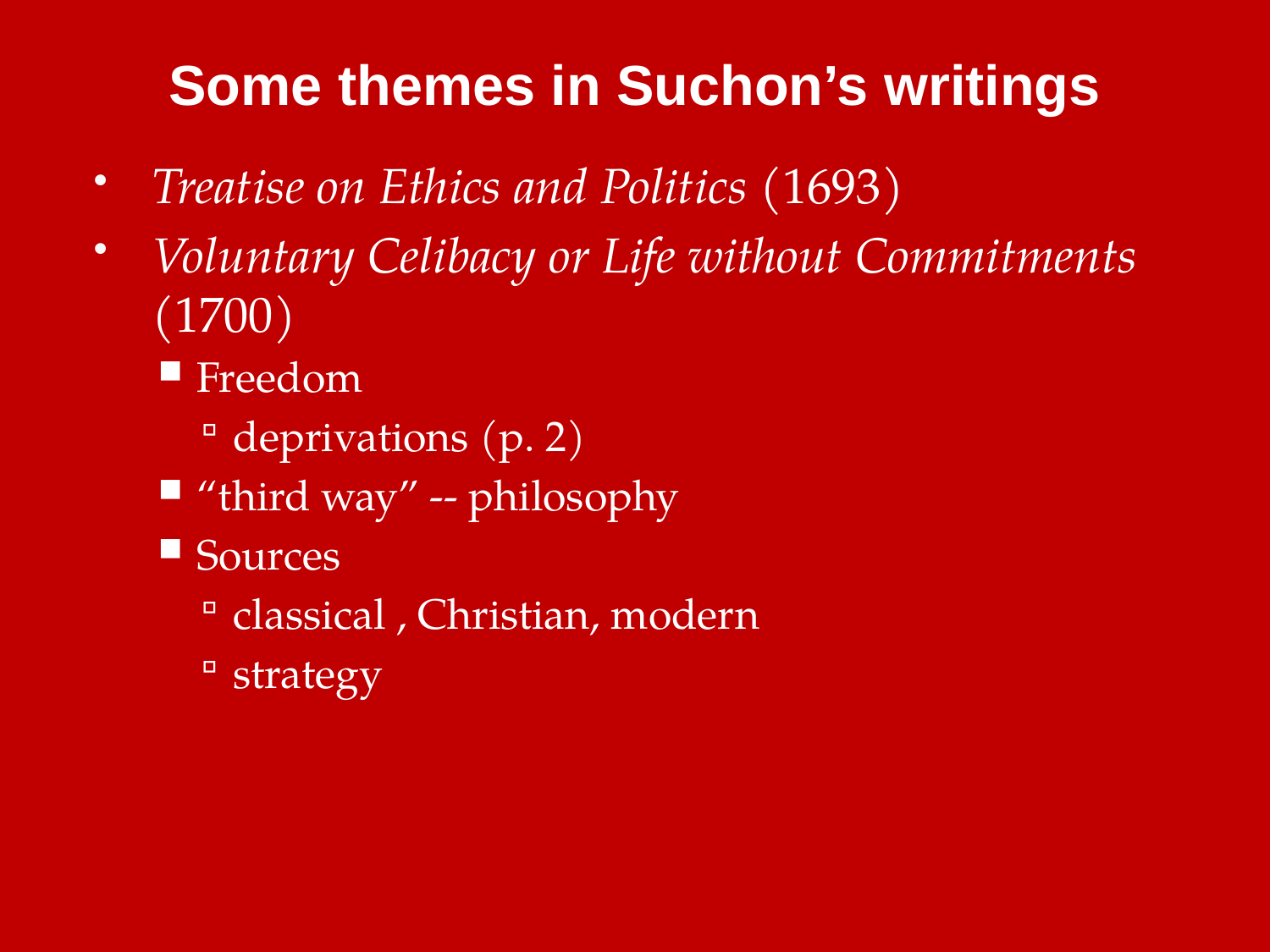

# Some themes in Suchon’s writings
Treatise on Ethics and Politics (1693)
Voluntary Celibacy or Life without Commitments (1700)
Freedom
deprivations (p. 2)
“third way” -- philosophy
Sources
classical , Christian, modern
strategy